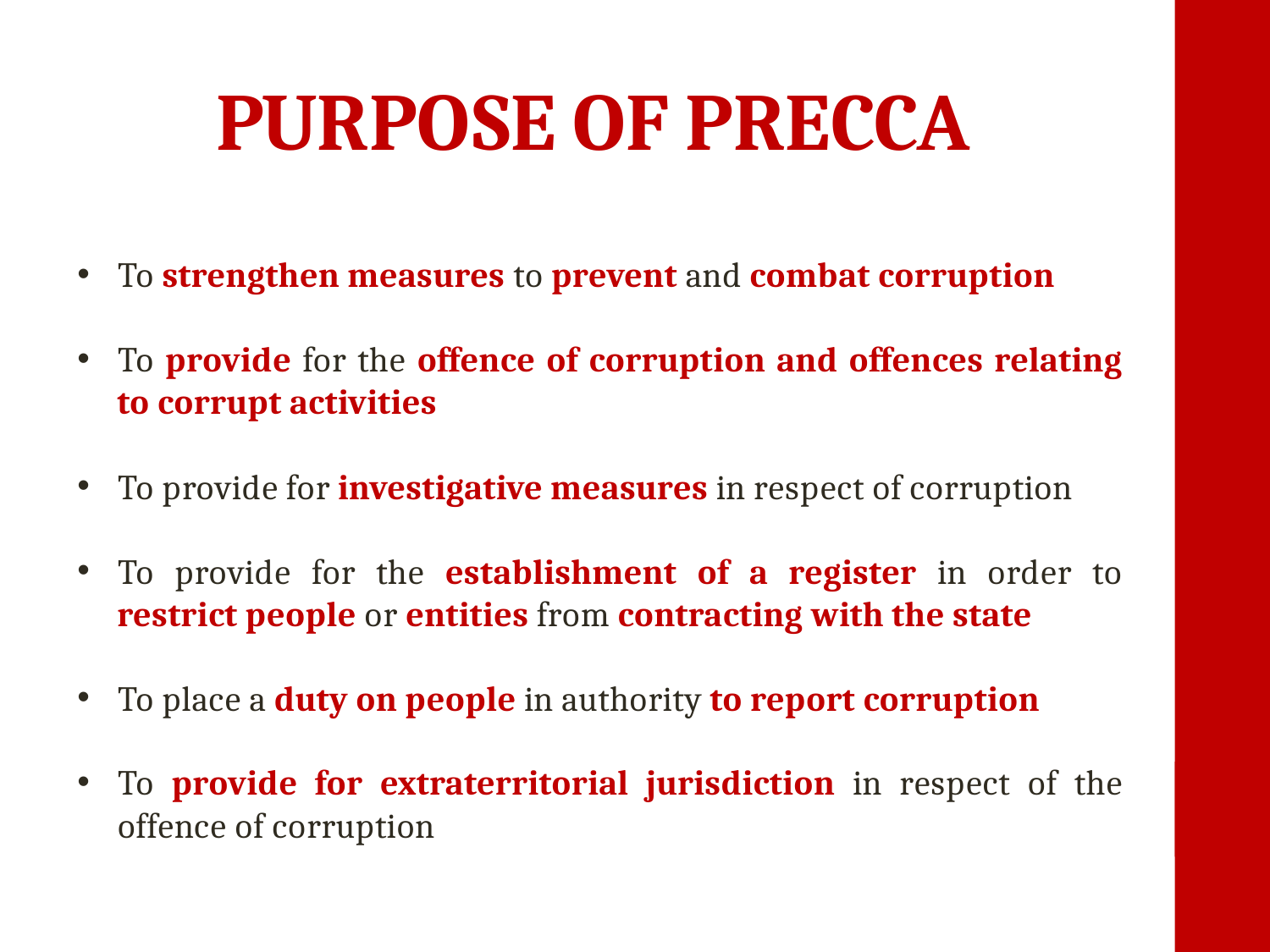

# PURPOSE OF PRECCA
To strengthen measures to prevent and combat corruption

To provide for the offence of corruption and offences relating to corrupt activities

To provide for investigative measures in respect of corruption

To provide for the establishment of a register in order to restrict people or entities from contracting with the state

To place a duty on people in authority to report corruption

To provide for extraterritorial jurisdiction in respect of the offence of corruption